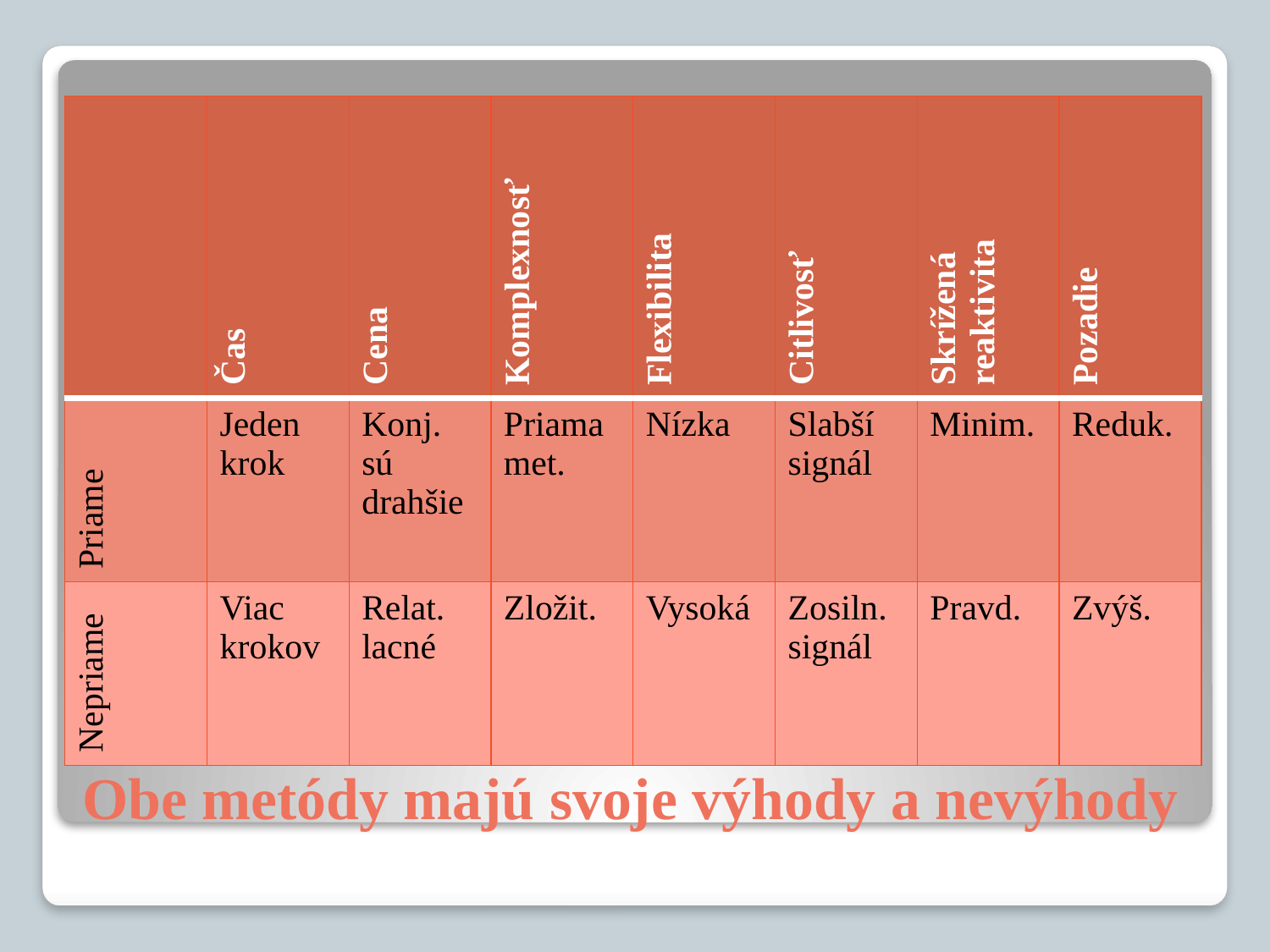

|  | Čas | Cena | Komplexnosť | Flexibilita | Citlivosť | Skrížená reaktivita | Pozadie |
| --- | --- | --- | --- | --- | --- | --- | --- |
| Priame | Jeden krok | Konj. sú drahšie | Priama met. | Nízka | Slabší signál | Minim. | Reduk. |
| Nepriame | Viac krokov | Relat. lacné | Zložit. | Vysoká | Zosiln. signál | Pravd. | Zvýš. |
# Obe metódy majú svoje výhody a nevýhody